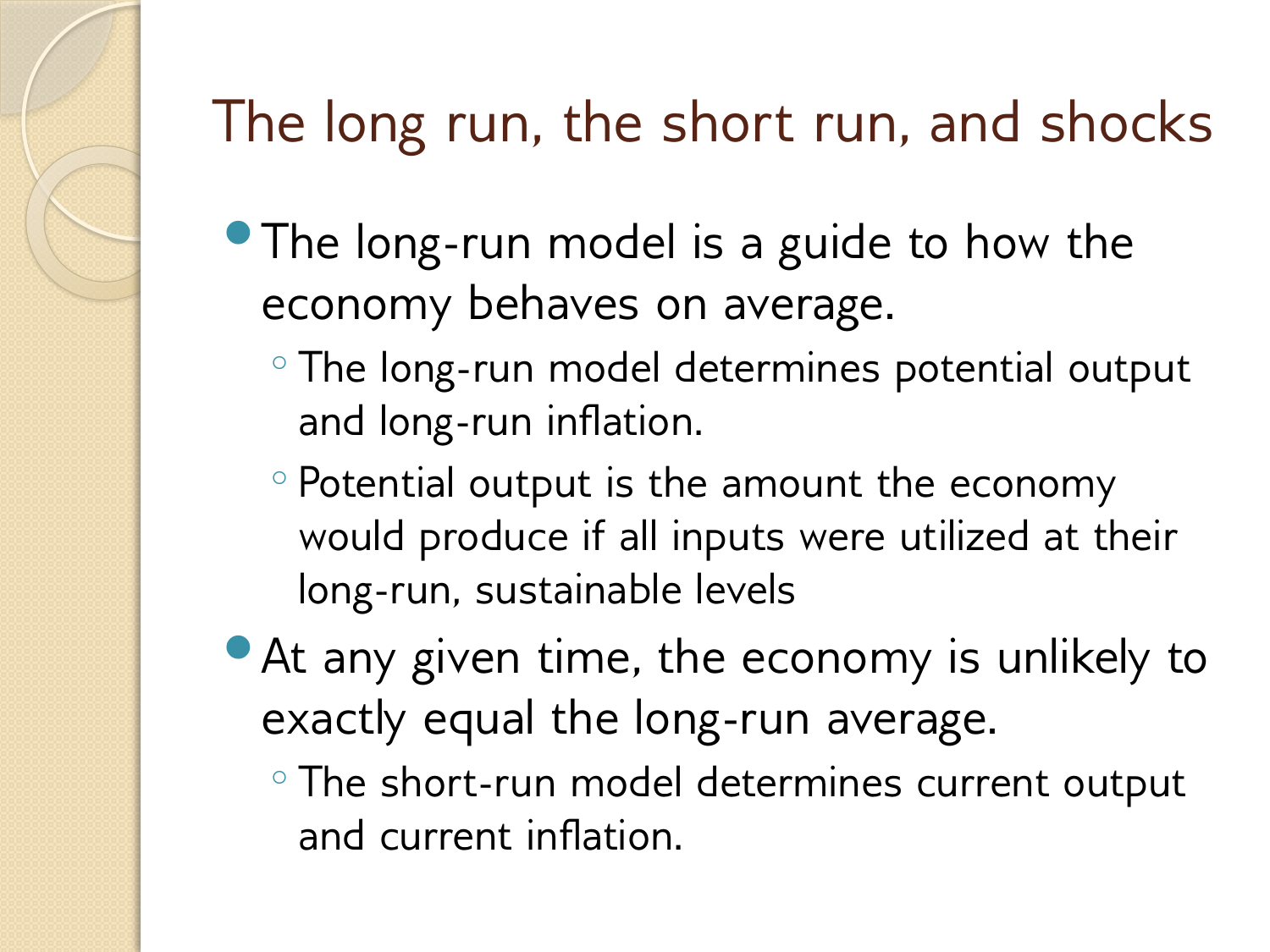

# The long run, the short run, and shocks
The long-run model is a guide to how the economy behaves on average.
The long-run model determines potential output and long-run inflation.
Potential output is the amount the economy would produce if all inputs were utilized at their long-run, sustainable levels
At any given time, the economy is unlikely to exactly equal the long-run average.
The short-run model determines current output and current inflation.